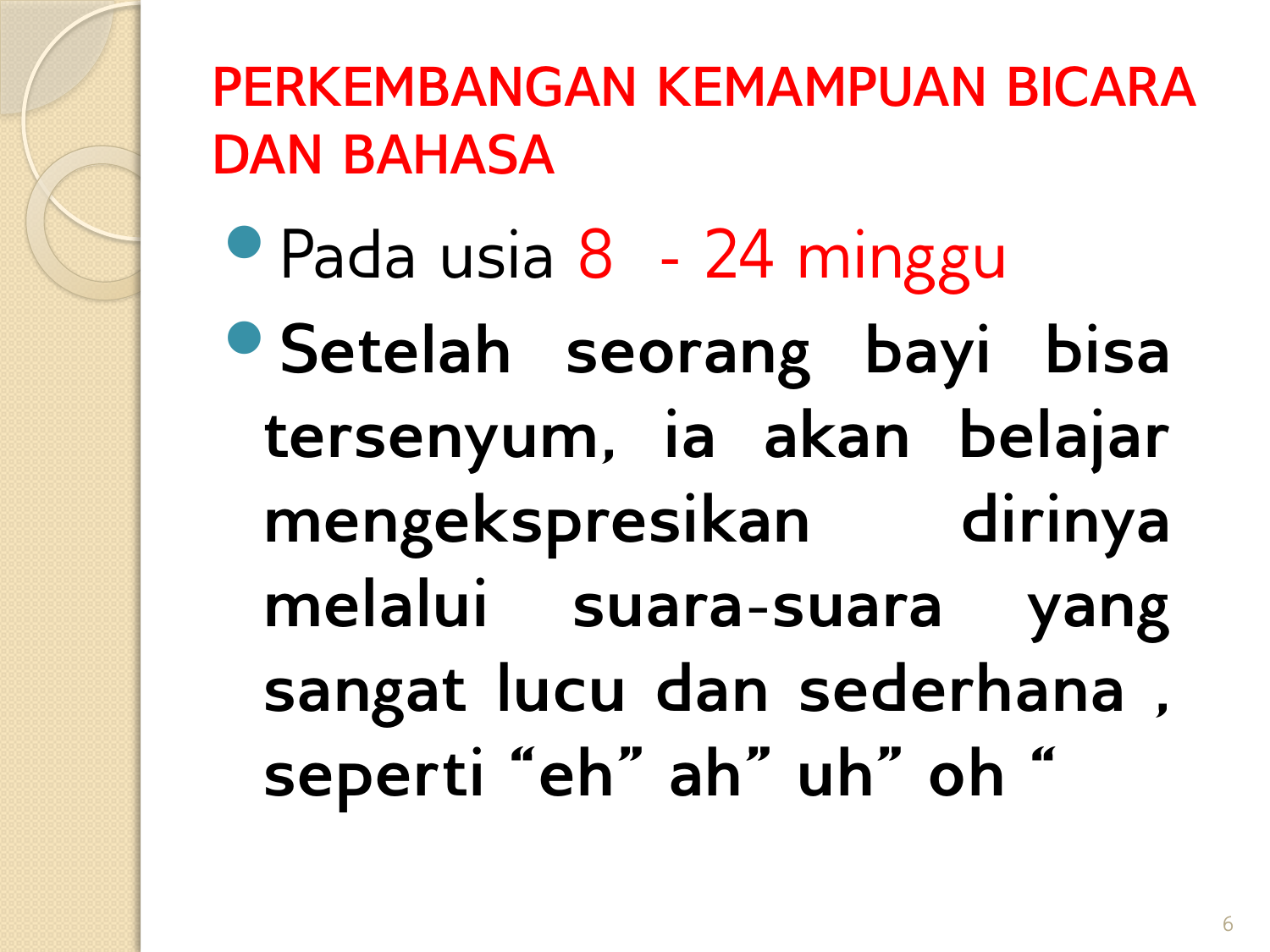

# PERKEMBANGAN KEMAMPUAN BICARA DAN BAHASA
Pada usia 8  - 24 minggu
Setelah seorang bayi bisa tersenyum, ia akan belajar mengekspresikan dirinya melalui suara-suara yang sangat lucu dan sederhana , seperti “eh” ah” uh” oh “

6